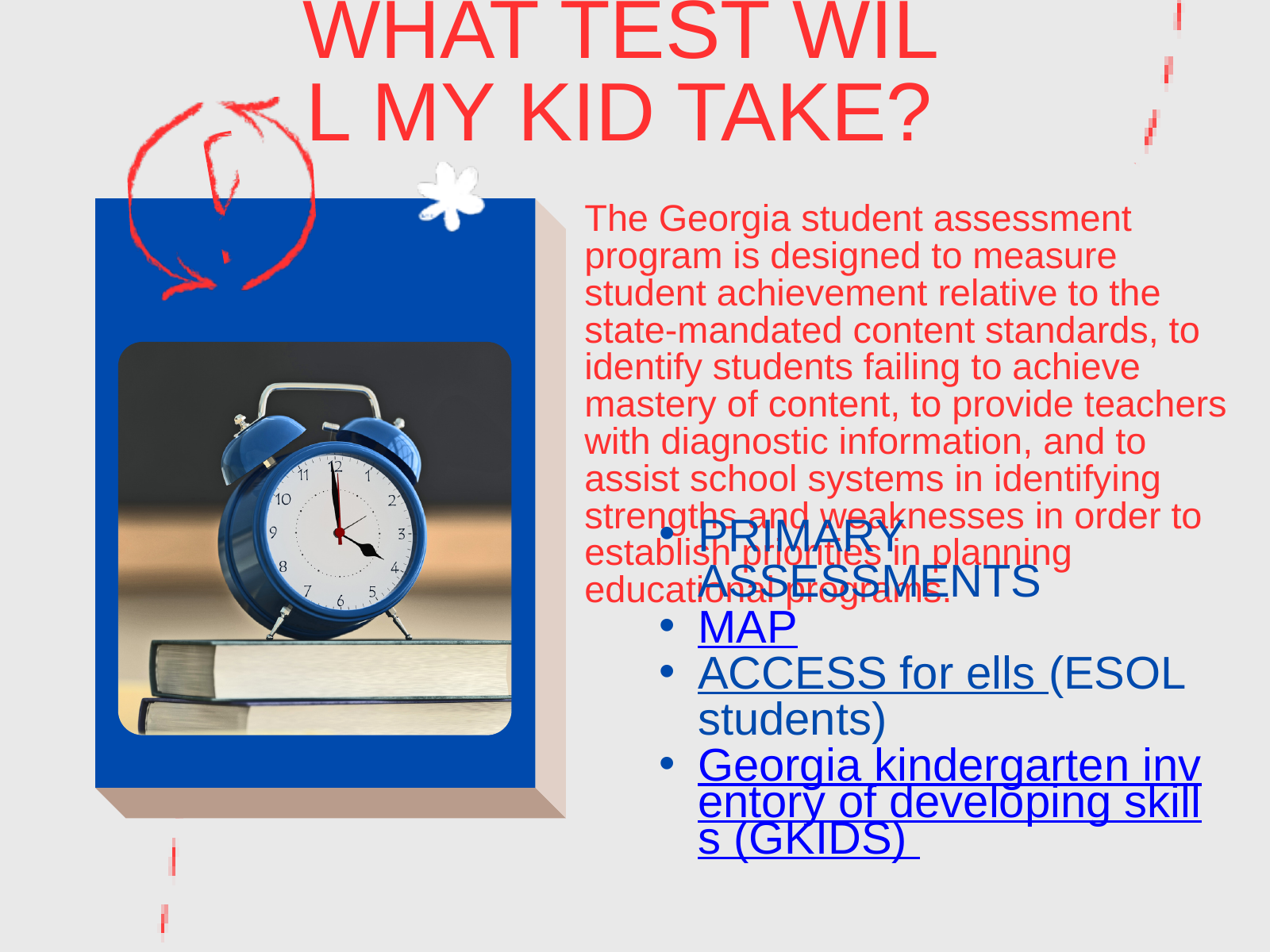

WHAT TEST WIL L MY KID TAKE?

The Georgia student assessment program is designed to measure student achievement relative to the state-mandated content standards, to identify students failing to achieve mastery of content, to provide teachers with diagnostic information, and to assist school systems in identifying strengths and weaknesses in order to establish priorities in planning educational programs.

PRIMARY ASSESSMENTS
MAP
ACCESS for ells (ESOL students)
Georgia kindergarten inventory of developing skills (GKIDS)